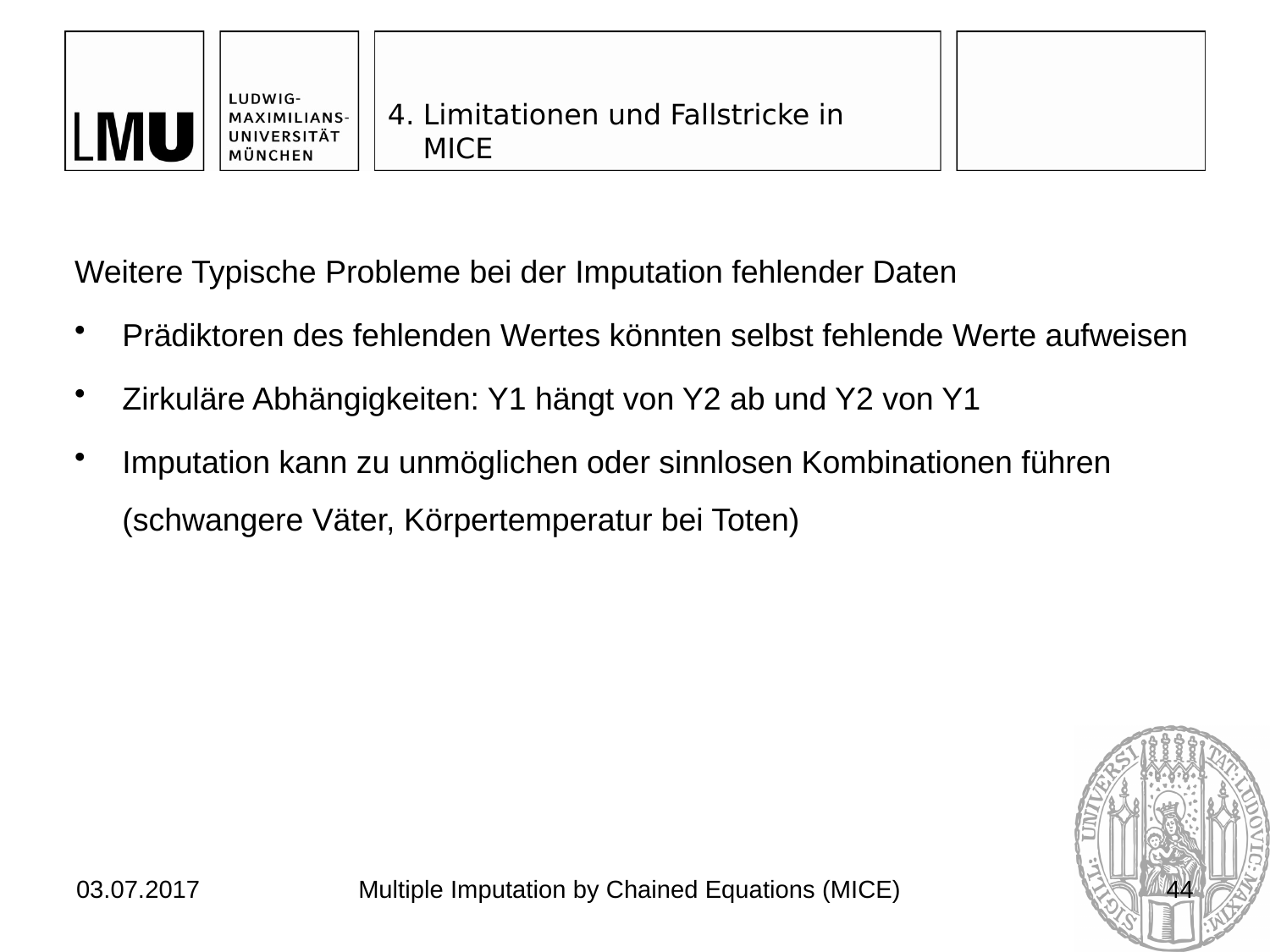

# 4. Limitationen und Fallstricke in MICE
Weitere Typische Probleme bei der Imputation fehlender Daten
Prädiktoren des fehlenden Wertes könnten selbst fehlende Werte aufweisen
Zirkuläre Abhängigkeiten: Y1 hängt von Y2 ab und Y2 von Y1
Imputation kann zu unmöglichen oder sinnlosen Kombinationen führen (schwangere Väter, Körpertemperatur bei Toten)
03.07.2017
Multiple Imputation by Chained Equations (MICE)
44